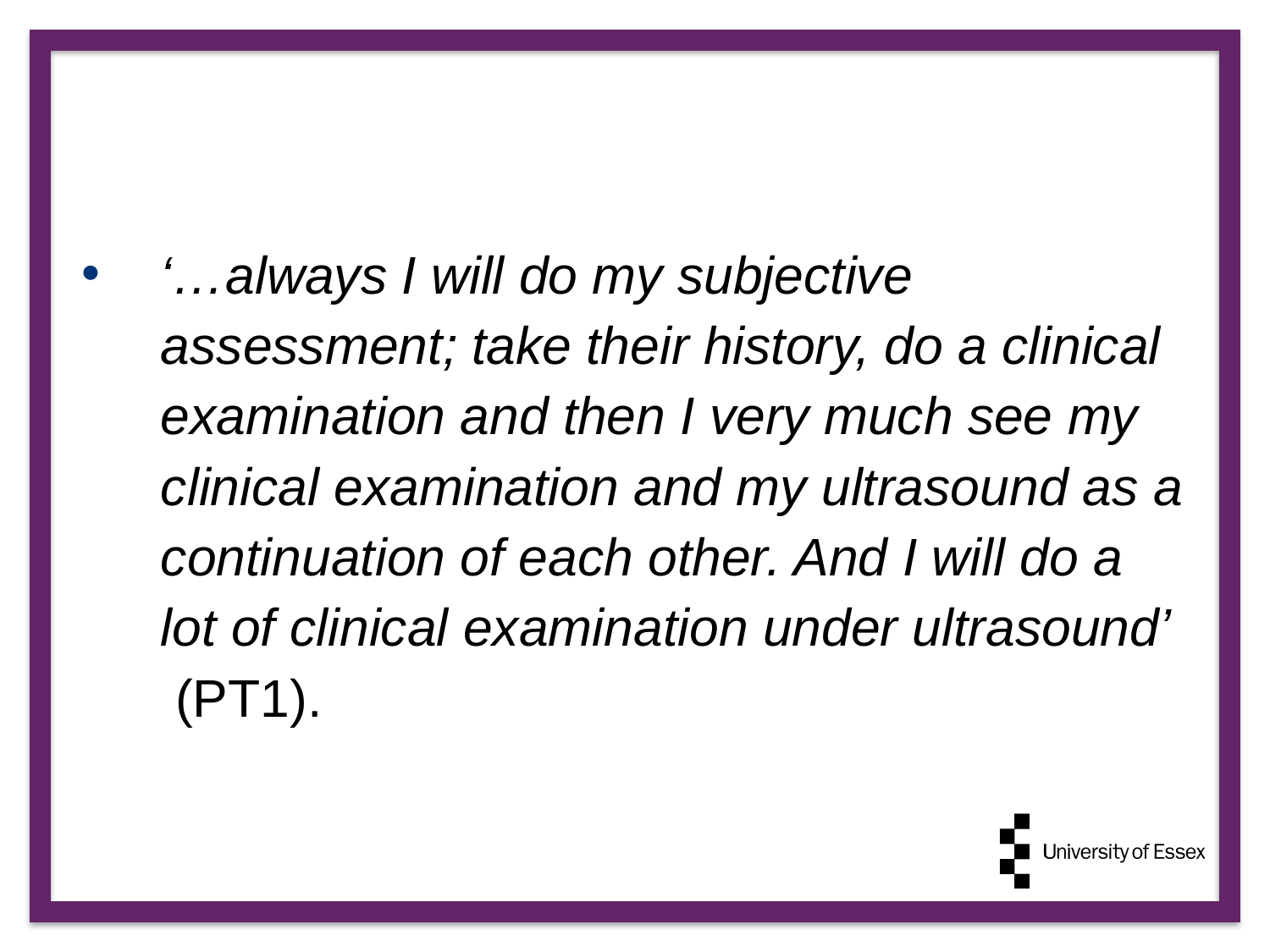

#
‘…always I will do my subjective assessment; take their history, do a clinical examination and then I very much see my clinical examination and my ultrasound as a continuation of each other. And I will do a lot of clinical examination under ultrasound’   (PT1).